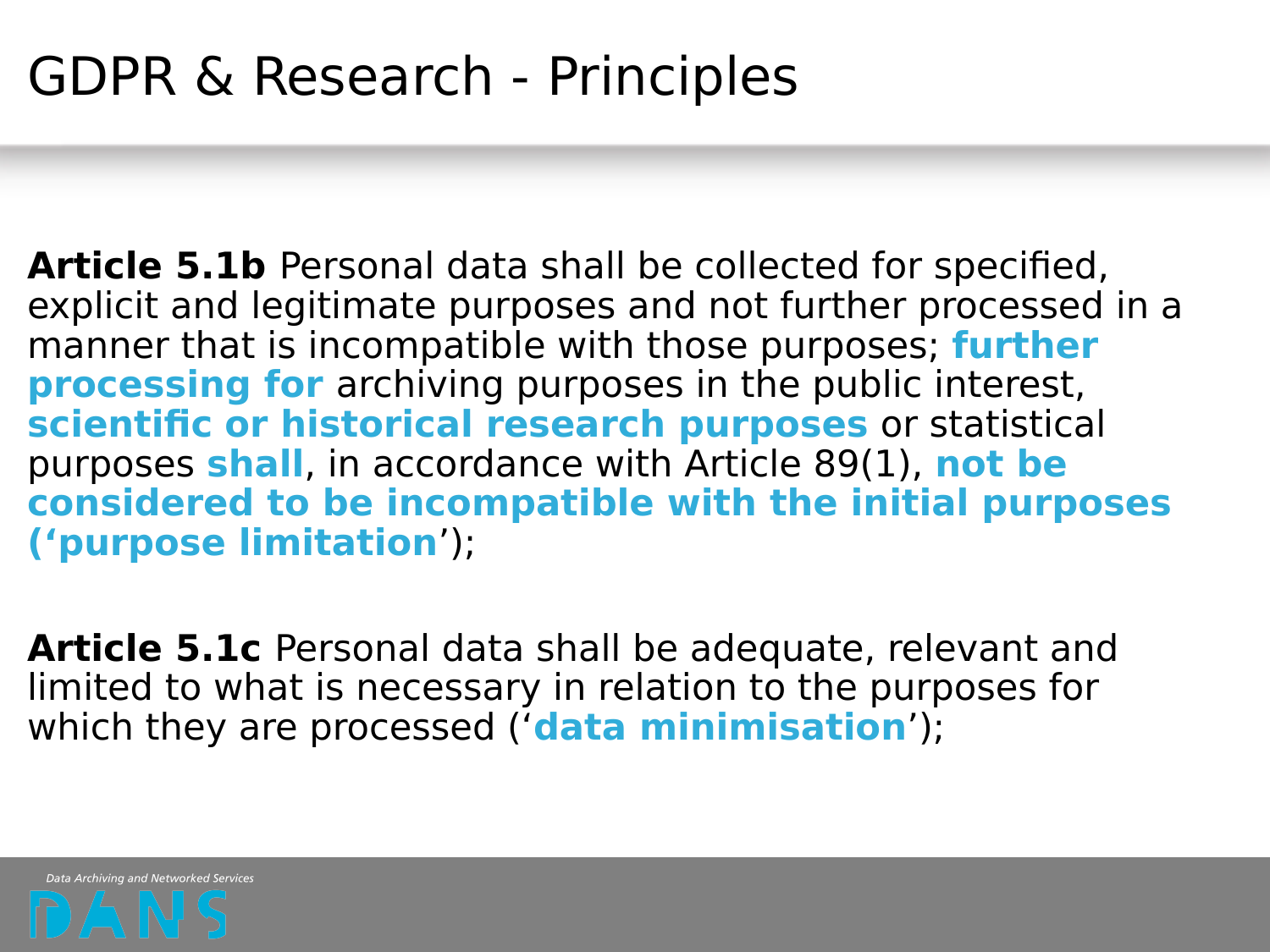

# GDPR & Research - Principles
Article 5.1b Personal data shall be collected for specified, explicit and legitimate purposes and not further processed in a manner that is incompatible with those purposes; further processing for archiving purposes in the public interest, scientific or historical research purposes or statistical purposes shall, in accordance with Article 89(1), not be considered to be incompatible with the initial purposes (‘purpose limitation’);

Article 5.1c Personal data shall be adequate, relevant and limited to what is necessary in relation to the purposes for which they are processed (‘data minimisation’);